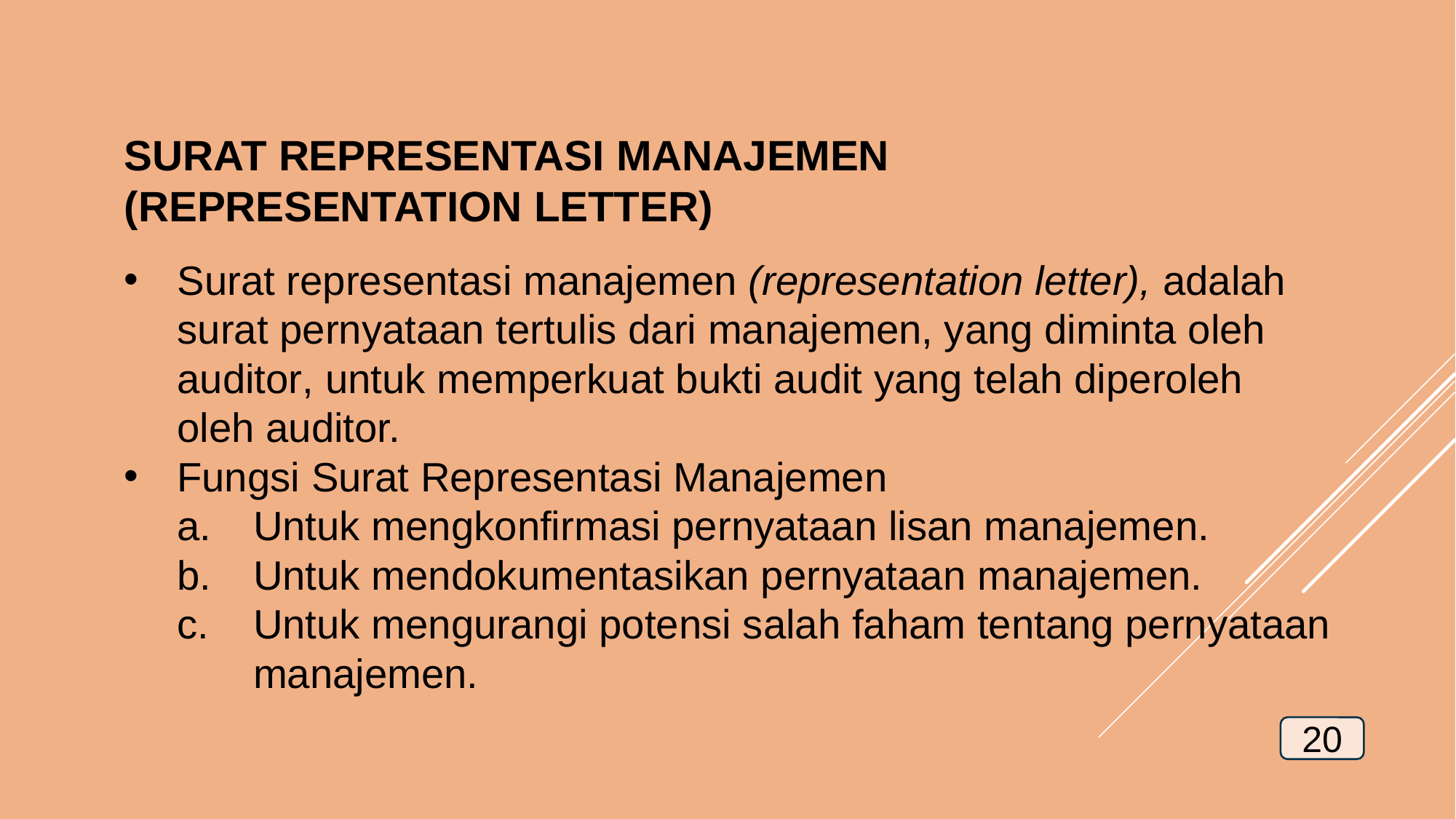

SURAT REPRESENTASI MANAJEMEN
(REPRESENTATION LETTER)
Surat representasi manajemen (representation letter), adalah surat pernyataan tertulis dari manajemen, yang diminta oleh auditor, untuk memperkuat bukti audit yang telah diperoleh oleh auditor.
Fungsi Surat Representasi Manajemen
Untuk mengkonfirmasi pernyataan lisan manajemen.
Untuk mendokumentasikan pernyataan manajemen.
Untuk mengurangi potensi salah faham tentang pernyataan manajemen.